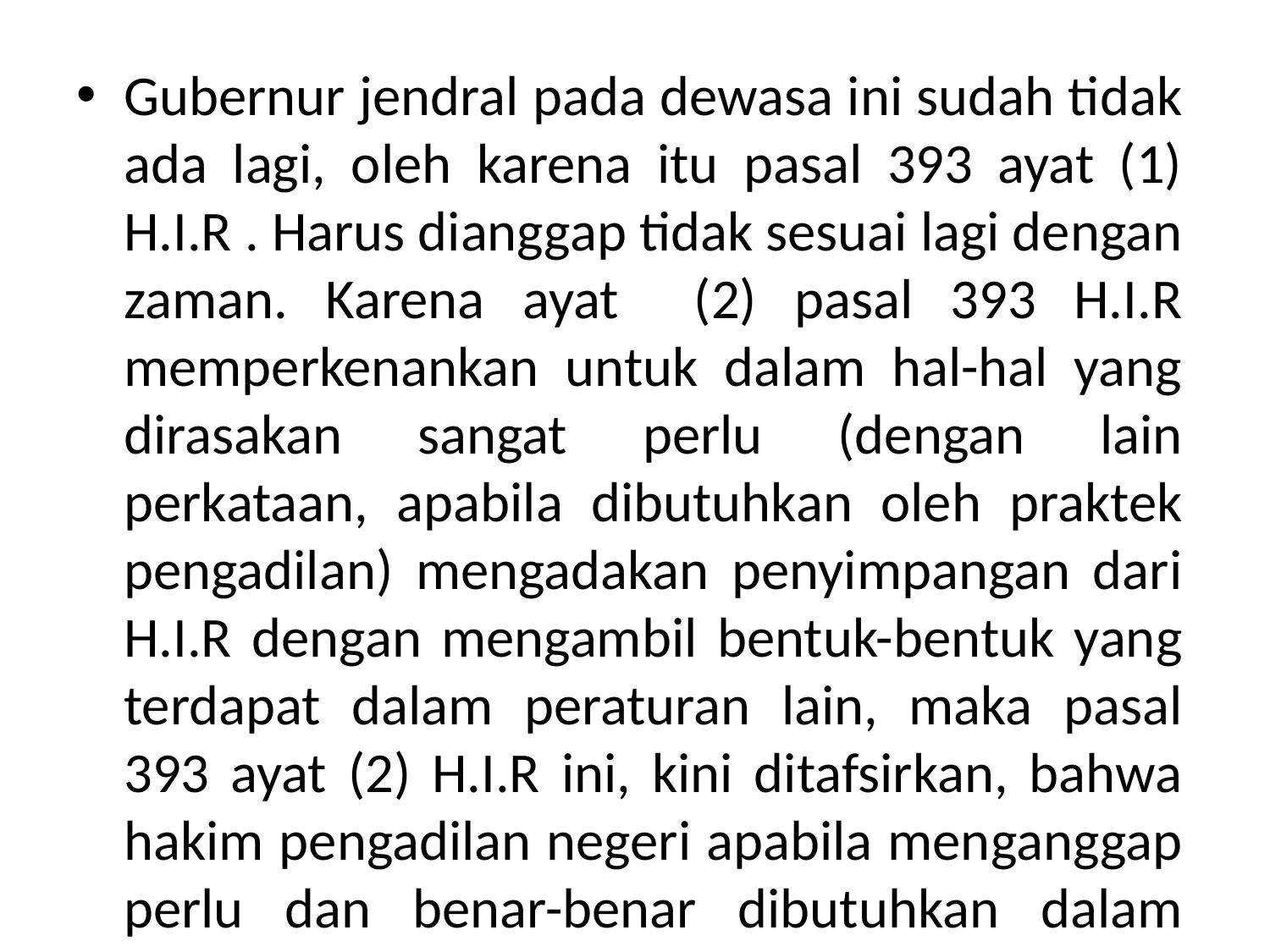

Gubernur jendral pada dewasa ini sudah tidak ada lagi, oleh karena itu pasal 393 ayat (1) H.I.R . Harus dianggap tidak sesuai lagi dengan zaman. Karena ayat  (2) pasal 393 H.I.R memperkenankan untuk dalam hal-hal yang dirasakan sangat perlu (dengan lain perkataan, apabila dibutuhkan oleh praktek pengadilan) mengadakan penyimpangan dari H.I.R dengan mengambil bentuk-bentuk yang terdapat dalam peraturan lain, maka pasal 393 ayat (2) H.I.R ini, kini ditafsirkan, bahwa hakim pengadilan negeri apabila menganggap perlu dan benar-benar dibutuhkan dalam praktek, dapat mengambilalih bentuk-bentuk yang terdapat dan tidak diatur dalam H.I.R misalnya; virjwaring, voeging, tussenkomst dan sebagainya dari R.V., dengan berpedoman kepada R.V. Tapi disesuaikan dengan kebutuhan praktek.